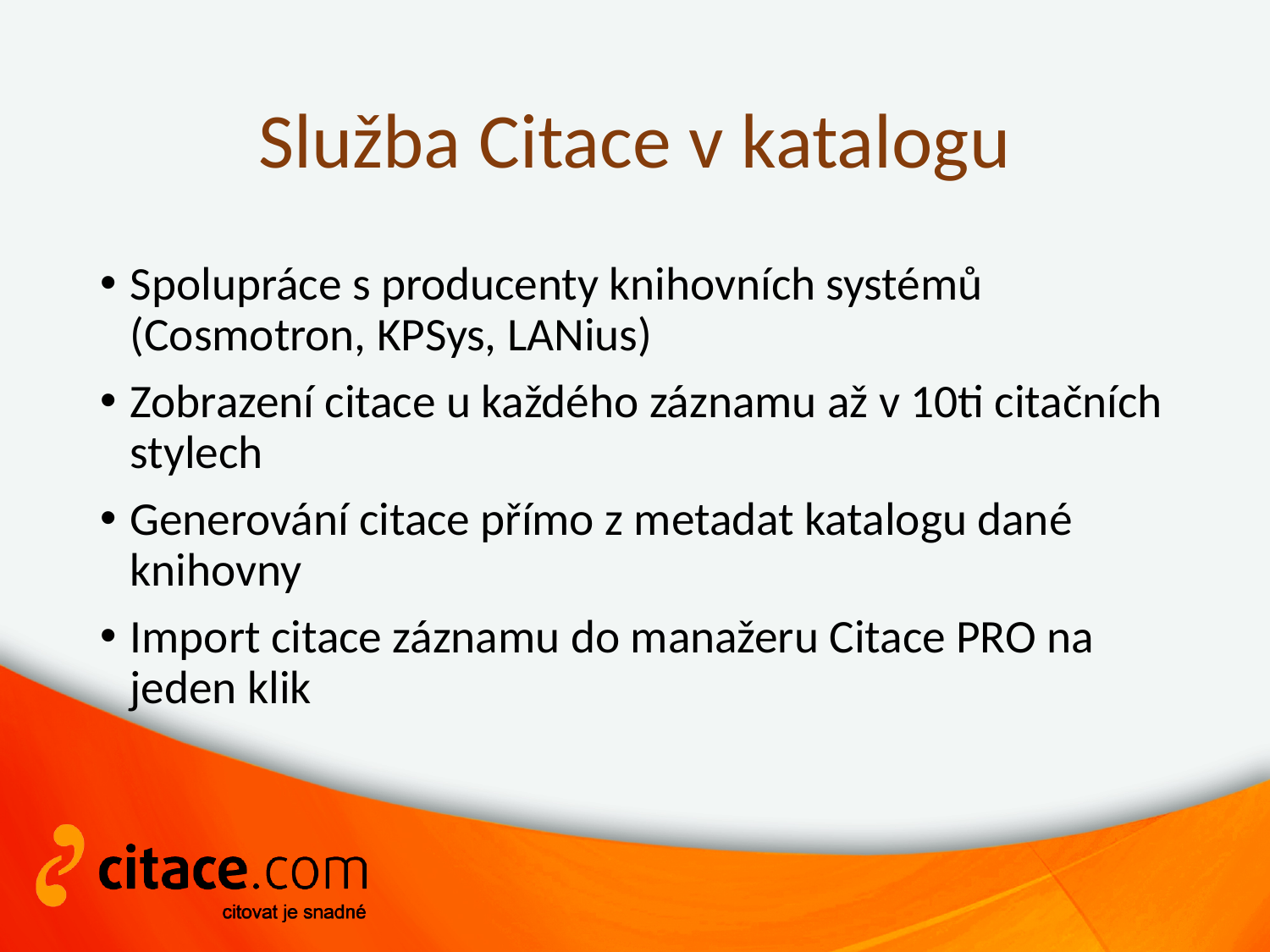

# Služba Citace v katalogu
Spolupráce s producenty knihovních systémů (Cosmotron, KPSys, LANius)
Zobrazení citace u každého záznamu až v 10ti citačních stylech
Generování citace přímo z metadat katalogu dané knihovny
Import citace záznamu do manažeru Citace PRO na jeden klik